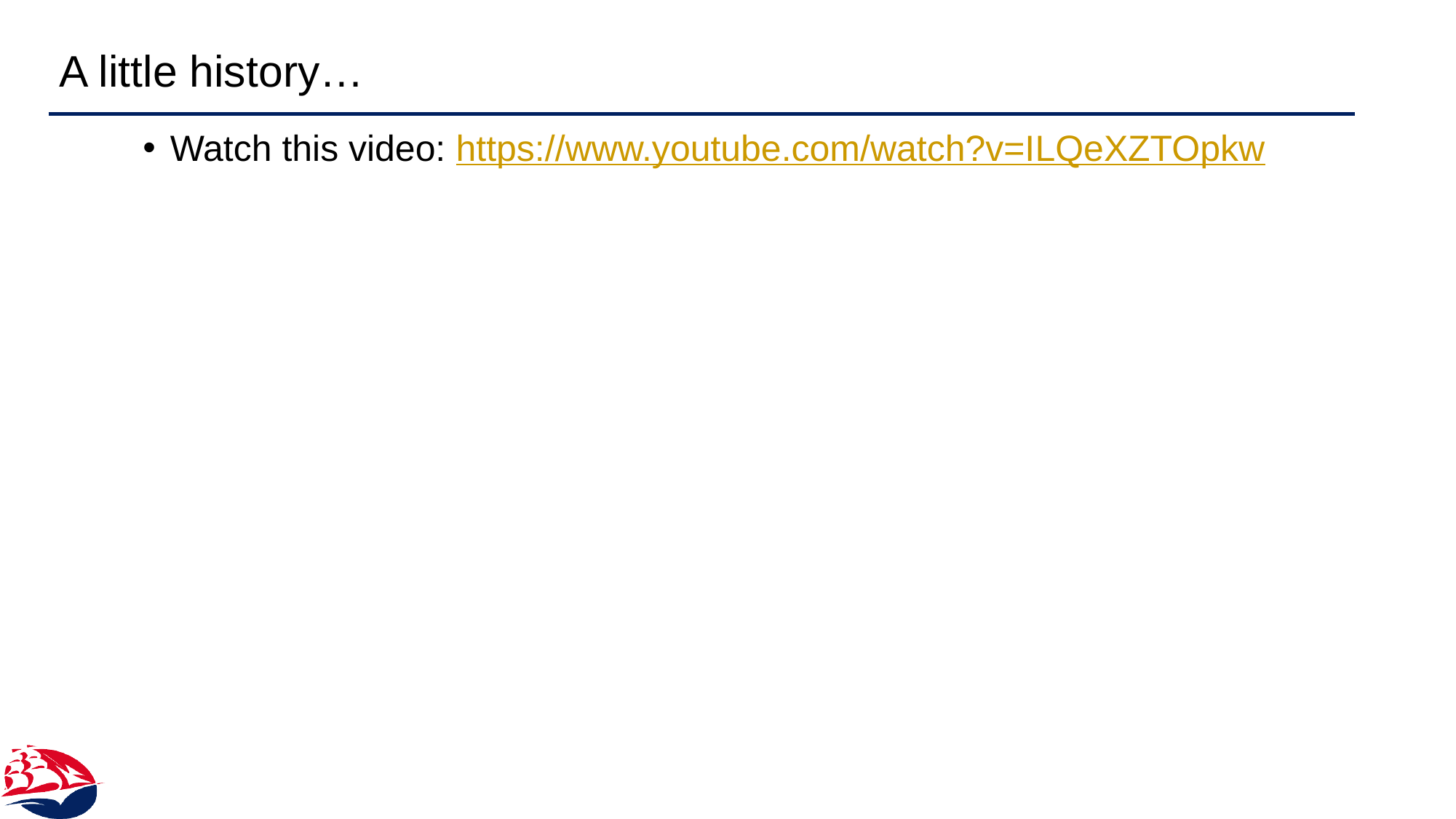

# A little history…
Watch this video: https://www.youtube.com/watch?v=ILQeXZTOpkw